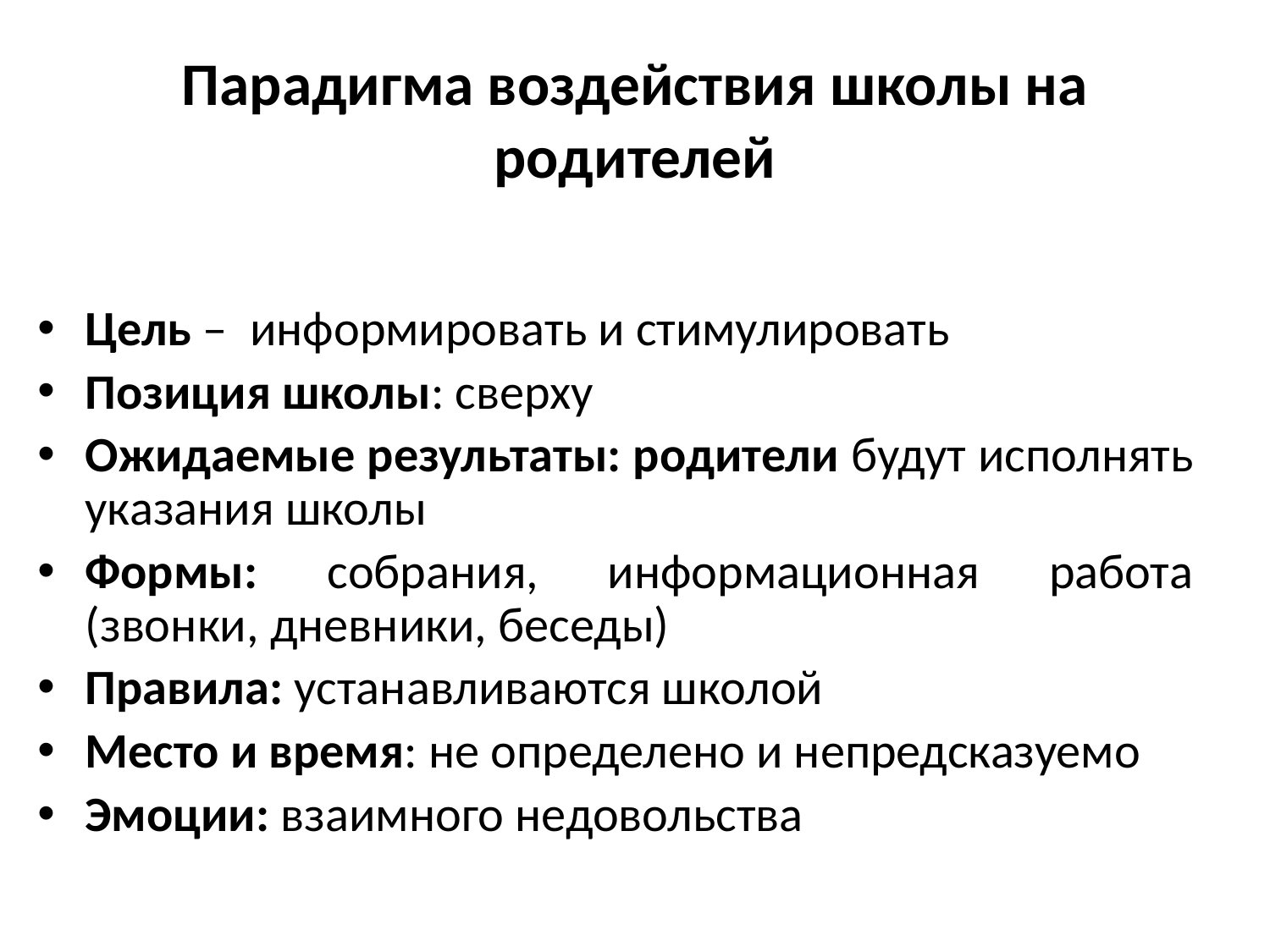

# Парадигма воздействия школы на родителей

Цель –  информировать и стимулировать
Позиция школы: сверху
Ожидаемые результаты: родители будут исполнять указания школы
Формы: собрания, информационная работа (звонки, дневники, беседы)
Правила: устанавливаются школой
Место и время: не определено и непредсказуемо
Эмоции: взаимного недовольства